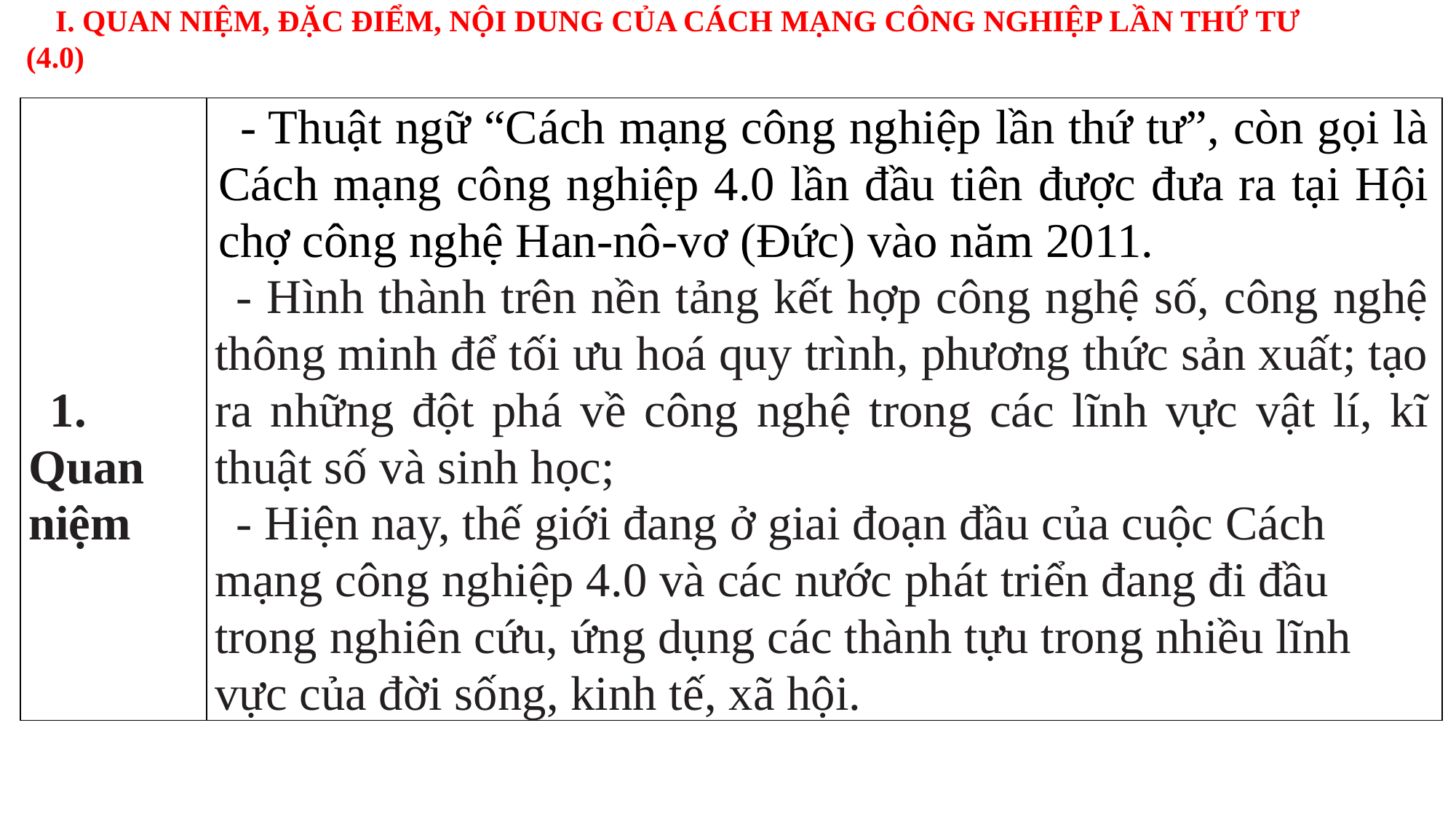

I. QUAN NIỆM, ĐẶC ĐIỂM, NỘI DUNG CỦA CÁCH MẠNG CÔNG NGHIỆP LẦN THỨ TƯ (4.0)

| 1. Quan niệm | - Thuật ngữ “Cách mạng công nghiệp lần thứ tư”, còn gọi là Cách mạng công nghiệp 4.0 lần đầu tiên được đưa ra tại Hội chợ công nghệ Han-nô-vơ (Đức) vào năm 2011. - Hình thành trên nền tảng kết hợp công nghệ số, công nghệ thông minh để tối ưu hoá quy trình, phương thức sản xuất; tạo ra những đột phá về công nghệ trong các lĩnh vực vật lí, kĩ thuật số và sinh học; - Hiện nay, thế giới đang ở giai đoạn đầu của cuộc Cách mạng công nghiệp 4.0 và các nước phát triển đang đi đầu trong nghiên cứu, ứng dụng các thành tựu trong nhiều lĩnh vực của đời sống, kinh tế, xã hội. |
| --- | --- |